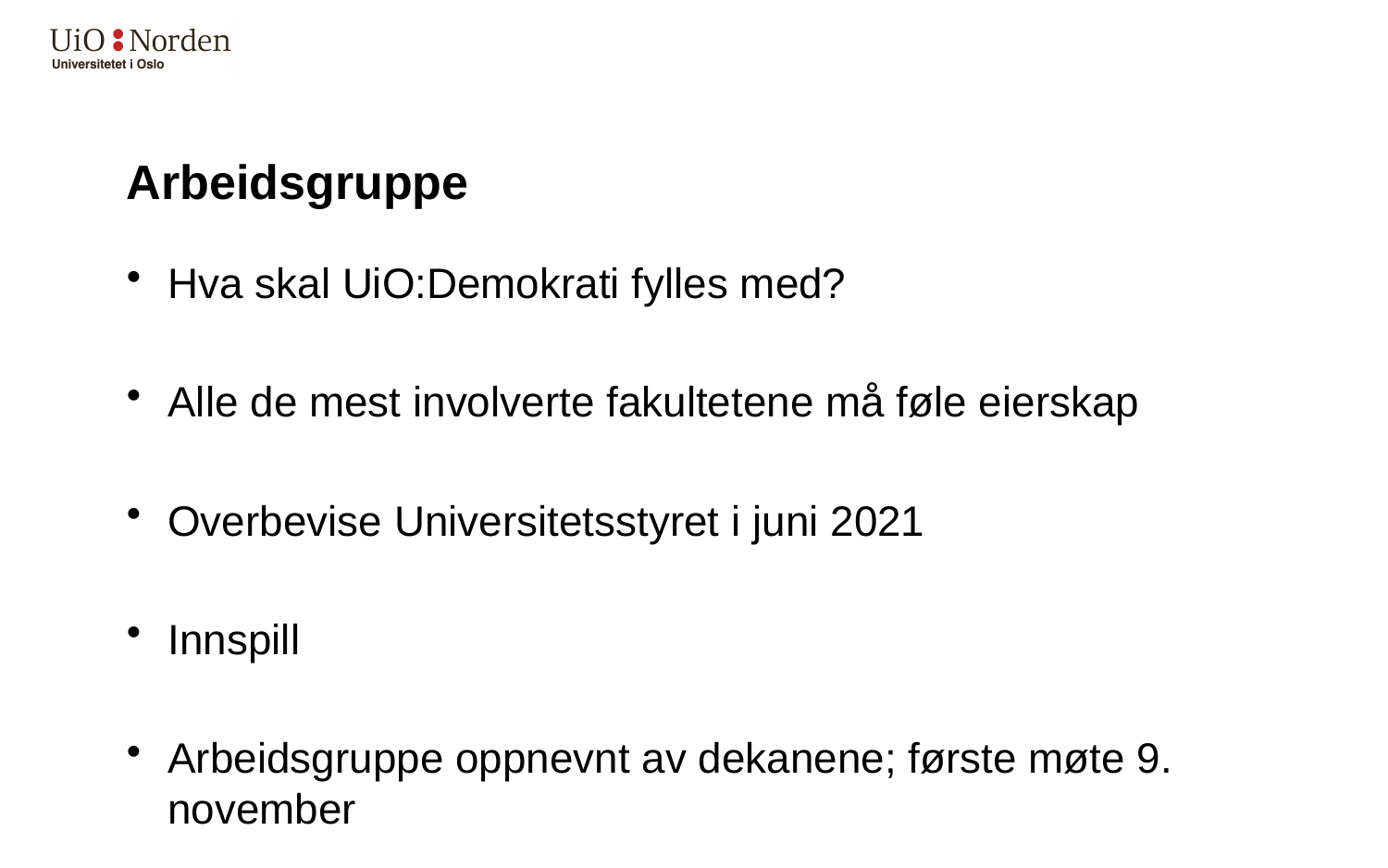

# Arbeidsgruppe
Hva skal UiO:Demokrati fylles med?

Alle de mest involverte fakultetene må føle eierskap

Overbevise Universitetsstyret i juni 2021

Innspill

Arbeidsgruppe oppnevnt av dekanene; første møte 9. november